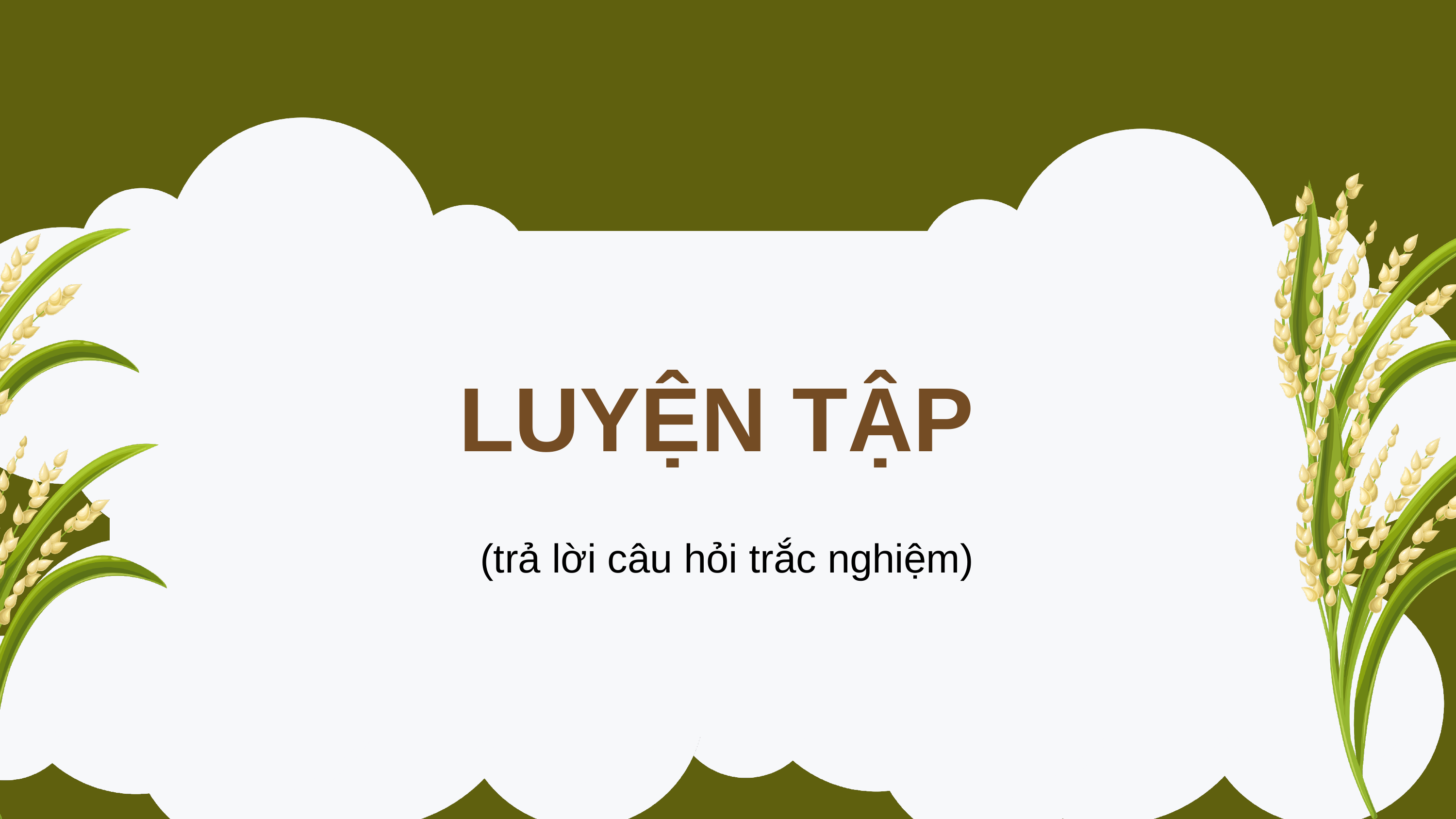

LUYỆN TẬP

(trả lời câu hỏi trắc nghiệm)